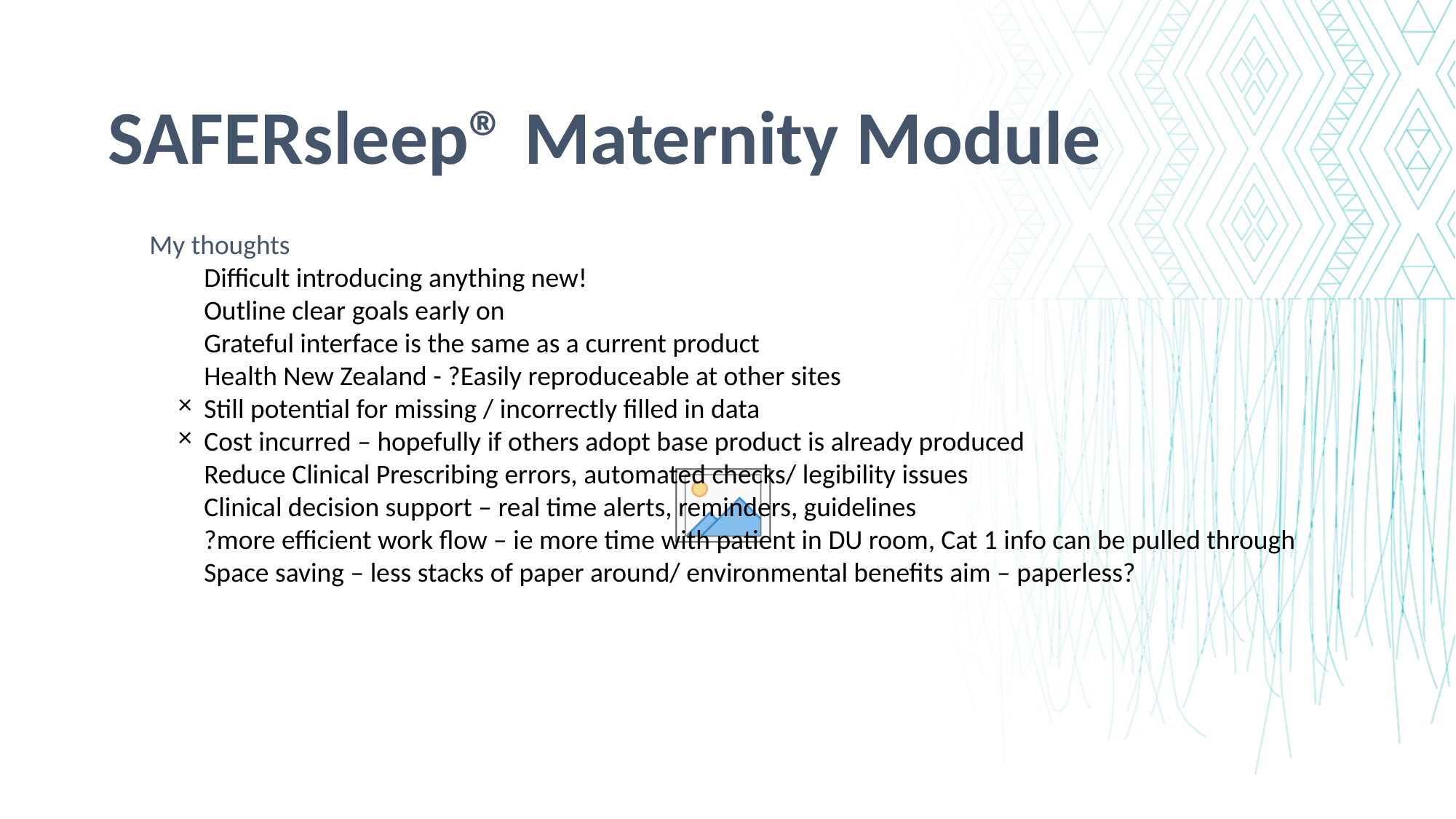

SAFERsleep® Maternity Module
My thoughts
Difficult introducing anything new!
Outline clear goals early on
Grateful interface is the same as a current product
Health New Zealand - ?Easily reproduceable at other sites
Still potential for missing / incorrectly filled in data
Cost incurred – hopefully if others adopt base product is already produced
Reduce Clinical Prescribing errors, automated checks/ legibility issues
Clinical decision support – real time alerts, reminders, guidelines
?more efficient work flow – ie more time with patient in DU room, Cat 1 info can be pulled through
Space saving – less stacks of paper around/ environmental benefits aim – paperless?